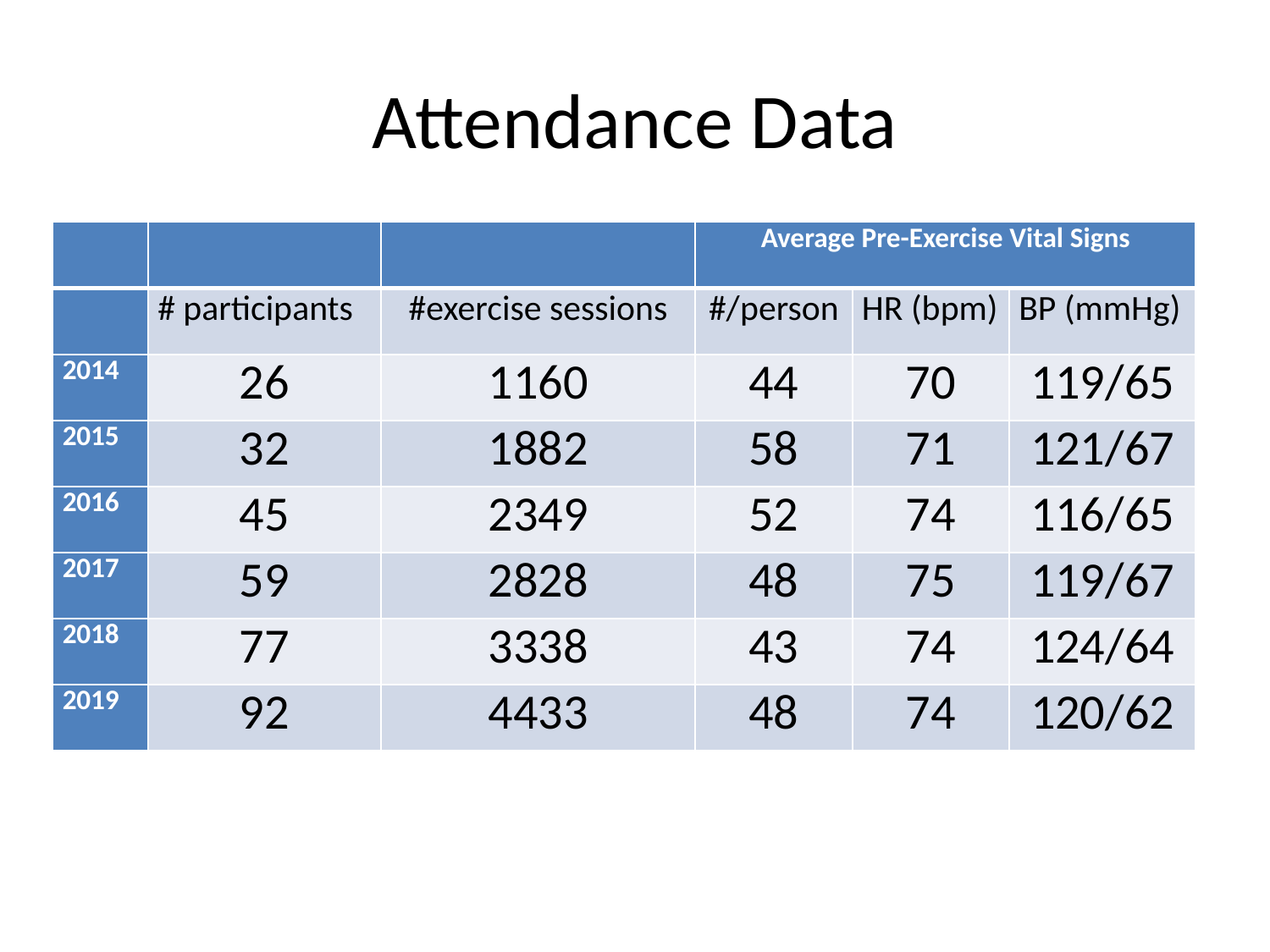

# Attendance Data
|  |  |  | Average Pre-Exercise Vital Signs |  |  |
| --- | --- | --- | --- | --- | --- |
|  | # participants | #exercise sessions | #/person | HR (bpm) | BP (mmHg) |
| 2014 | 26 | 1160 | 44 | 70 | 119/65 |
| 2015 | 32 | 1882 | 58 | 71 | 121/67 |
| 2016 | 45 | 2349 | 52 | 74 | 116/65 |
| 2017 | 59 | 2828 | 48 | 75 | 119/67 |
| 2018 | 77 | 3338 | 43 | 74 | 124/64 |
| 2019 | 92 | 4433 | 48 | 74 | 120/62 |